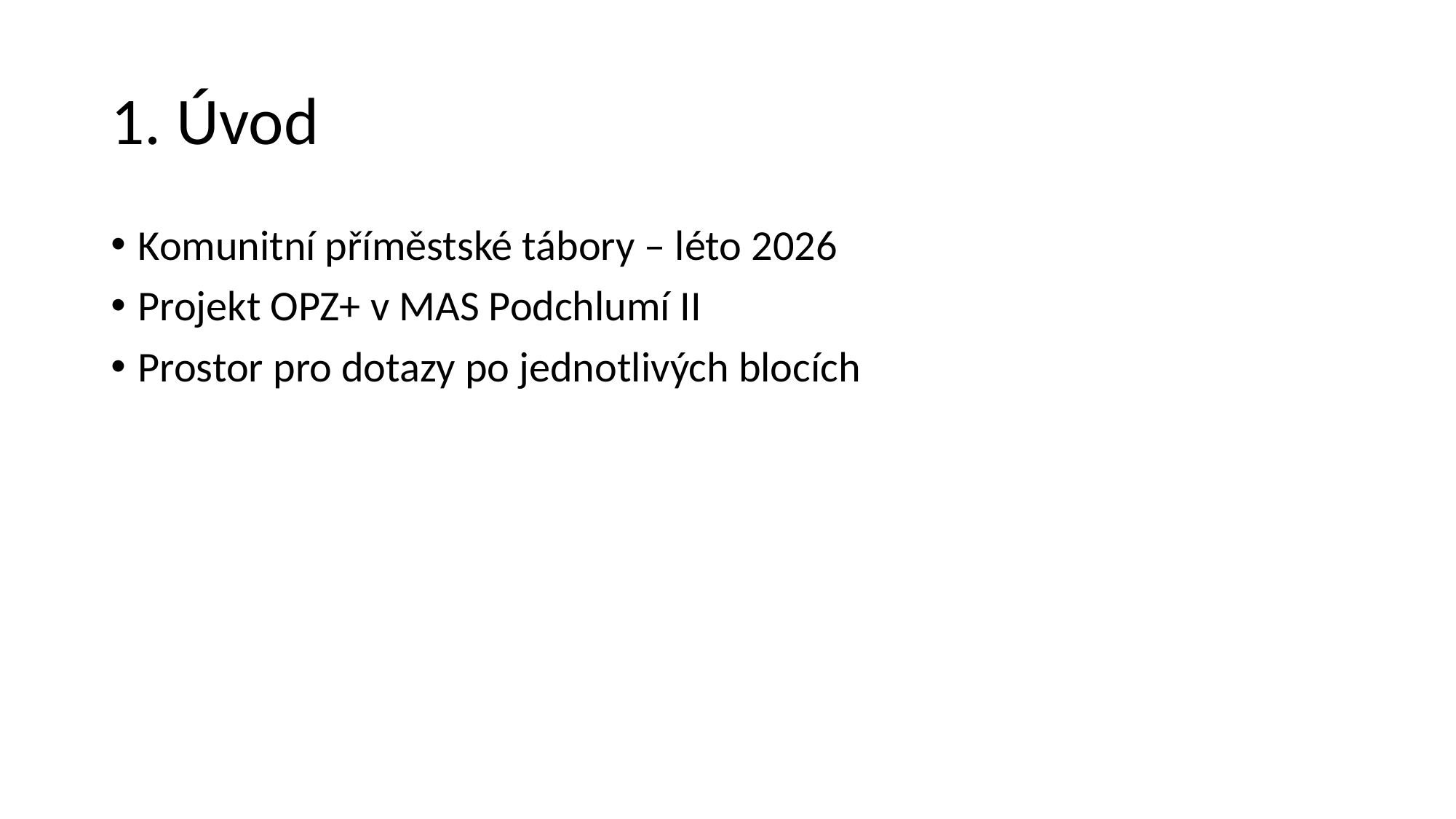

# 1. Úvod
Komunitní příměstské tábory – léto 2026
Projekt OPZ+ v MAS Podchlumí II
Prostor pro dotazy po jednotlivých blocích